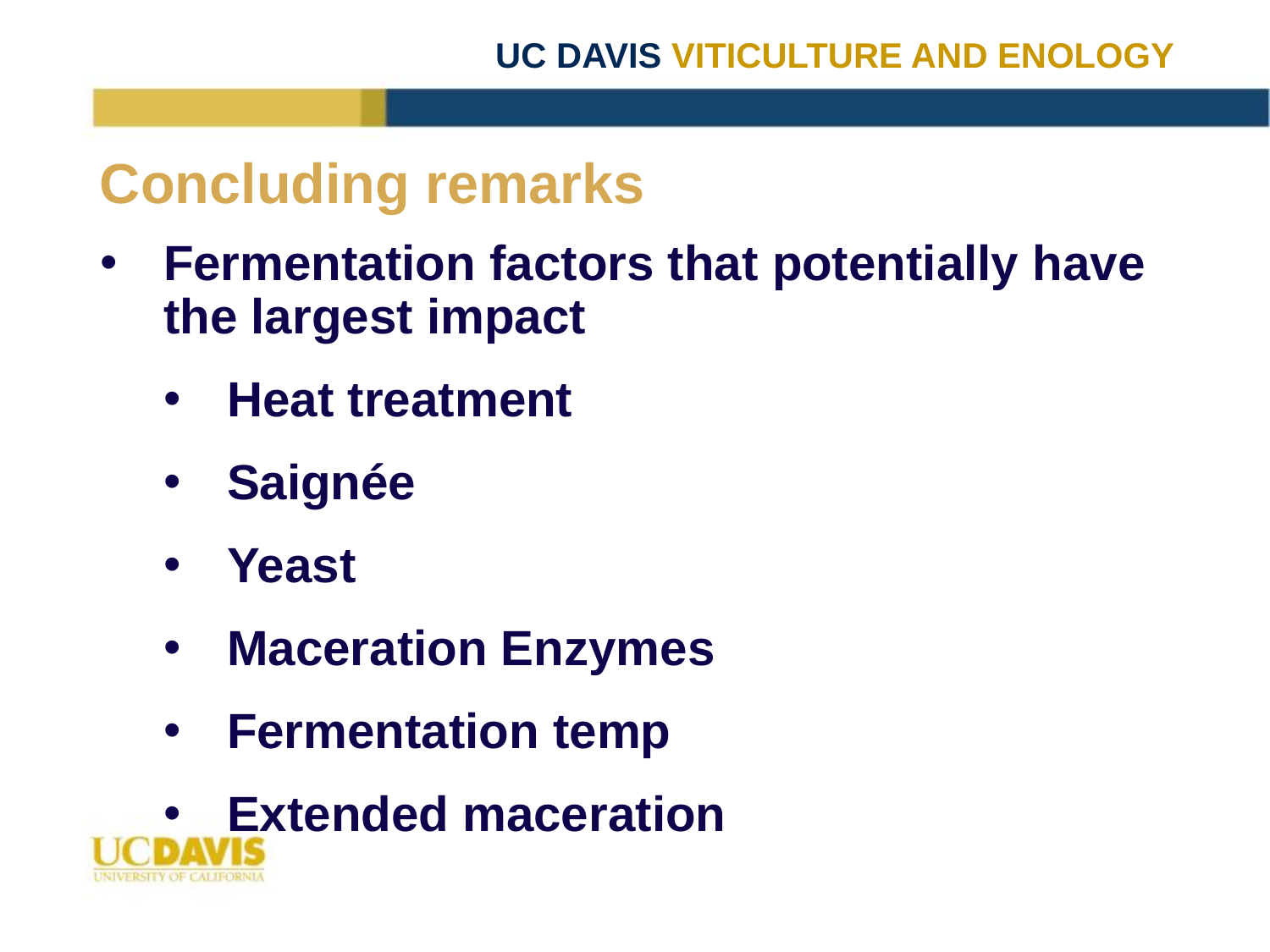

# Concluding remarks
Fermentation factors that potentially have the largest impact
Heat treatment
Saignée
Yeast
Maceration Enzymes
Fermentation temp
Extended maceration